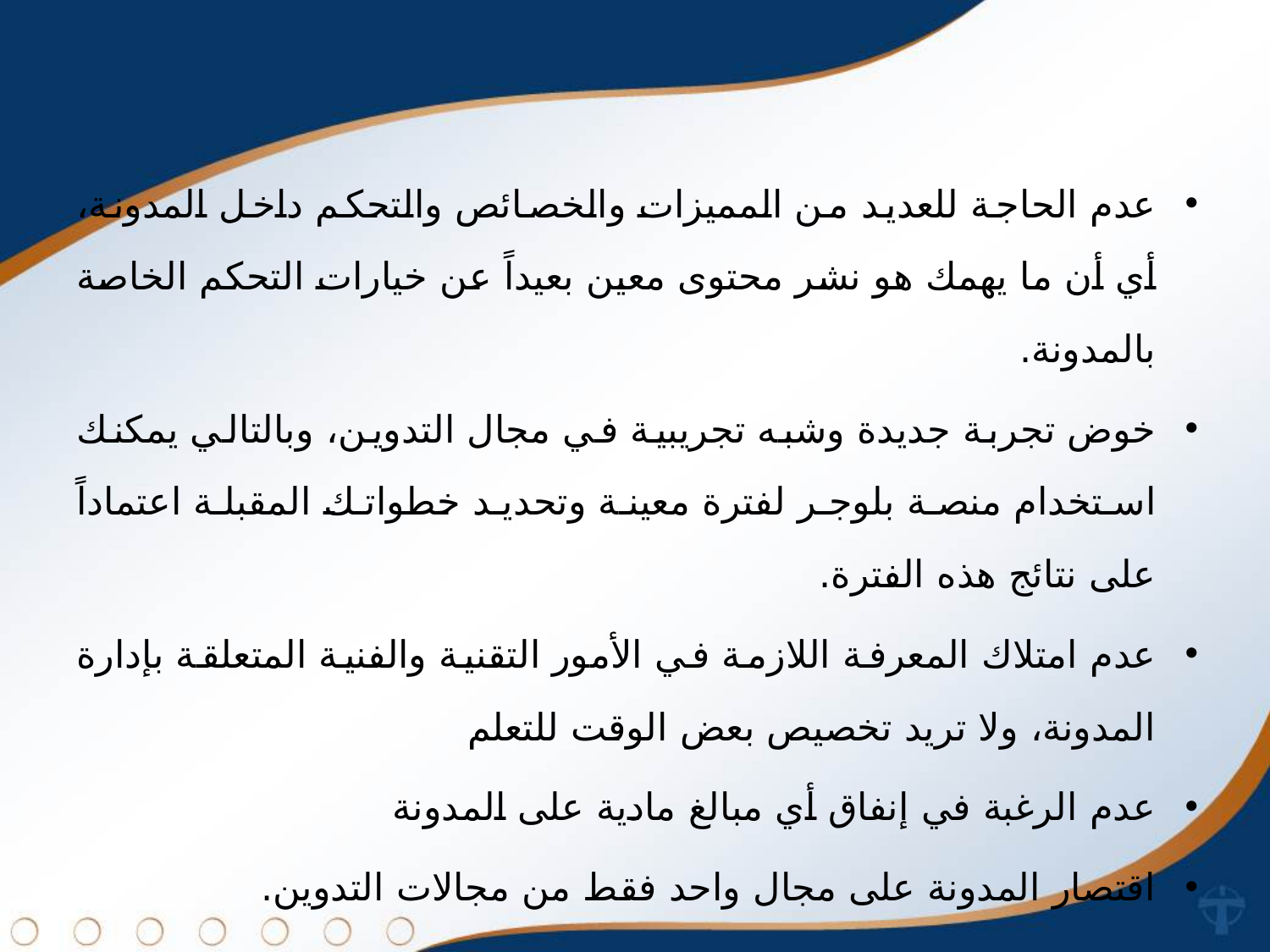

عدم الحاجة للعديد من المميزات والخصائص والتحكم داخل المدونة، أي أن ما يهمك هو نشر محتوى معين بعيداً عن خيارات التحكم الخاصة بالمدونة.
خوض تجربة جديدة وشبه تجريبية في مجال التدوين، وبالتالي يمكنك استخدام منصة بلوجر لفترة معينة وتحديد خطواتك المقبلة اعتماداً على نتائج هذه الفترة.
عدم امتلاك المعرفة اللازمة في الأمور التقنية والفنية المتعلقة بإدارة المدونة، ولا تريد تخصيص بعض الوقت للتعلم
عدم الرغبة في إنفاق أي مبالغ مادية على المدونة
اقتصار المدونة على مجال واحد فقط من مجالات التدوين.